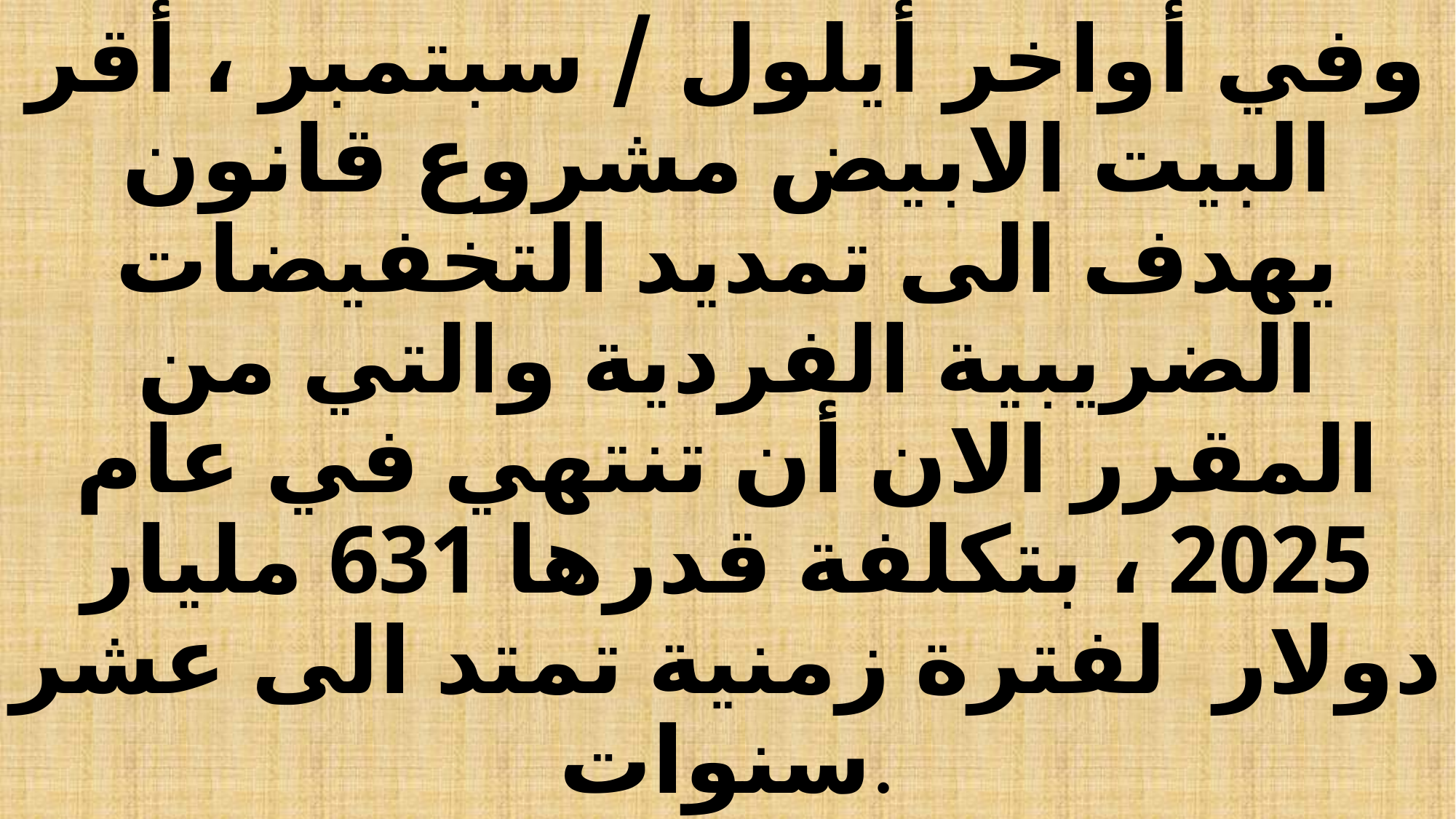

# وفي أواخر أيلول / سبتمبر ، أقر البيت الابيض مشروع قانون يهدف الى تمديد التخفيضات الضريبية الفردية والتي من المقرر الان أن تنتهي في عام 2025 ، بتكلفة قدرها 631 مليار دولار  لفترة زمنية تمتد الى عشر سنوات.